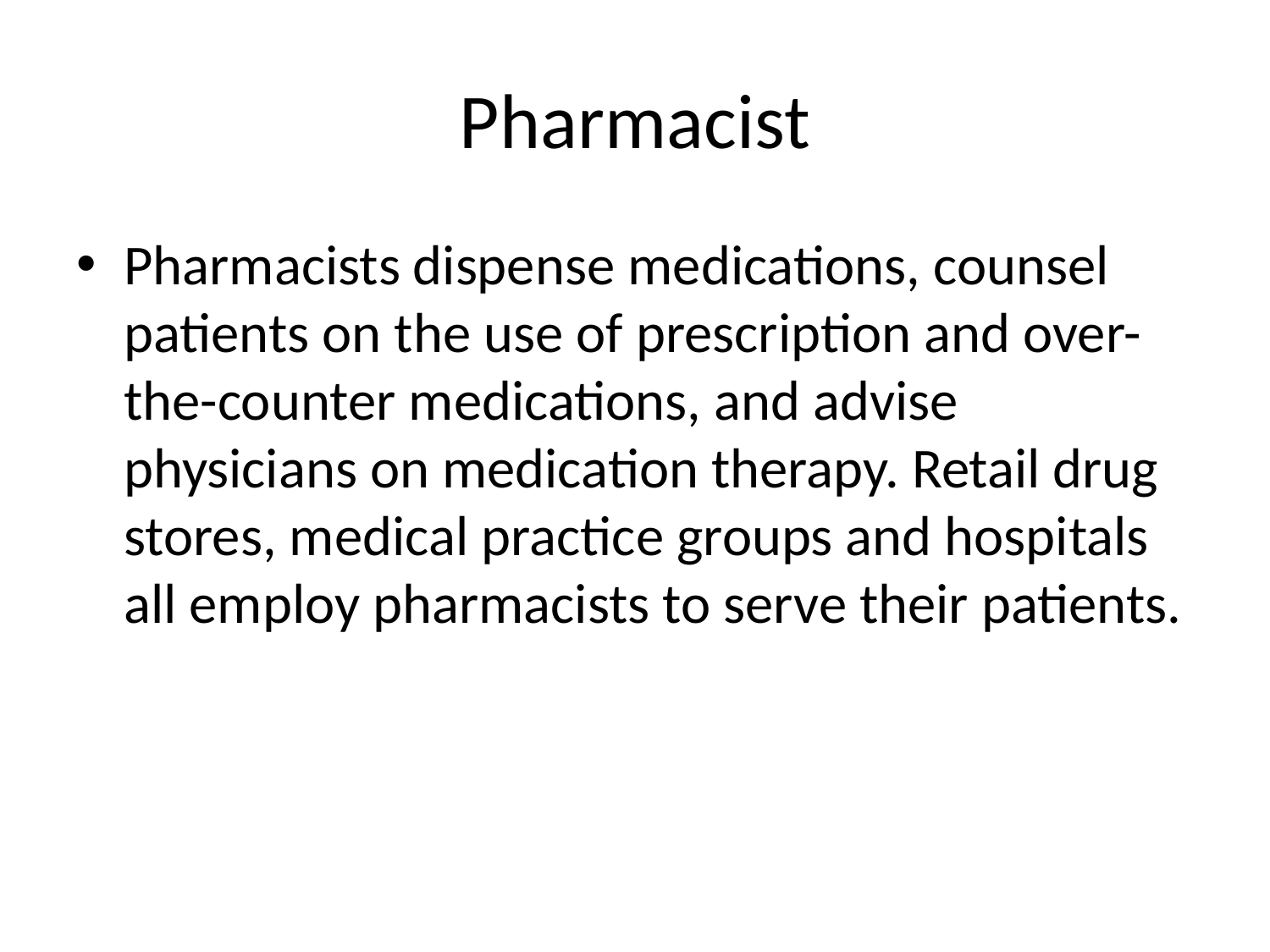

# Pharmacist
Pharmacists dispense medications, counsel patients on the use of prescription and over-the-counter medications, and advise physicians on medication therapy. Retail drug stores, medical practice groups and hospitals all employ pharmacists to serve their patients.